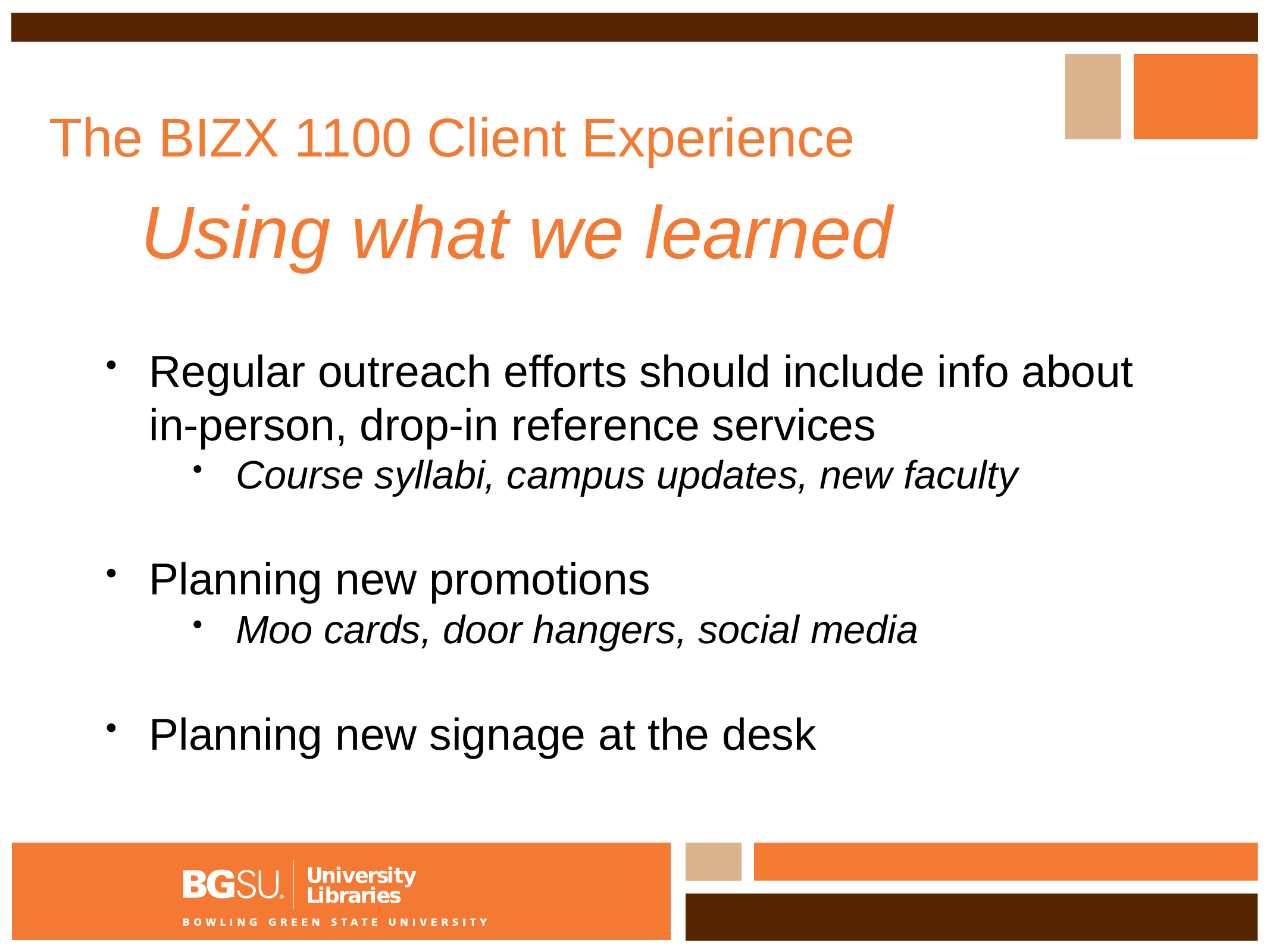

# The BIZX 1100 Client Experience Using what we learned
Regular outreach efforts should include info about in-person, drop-in reference services
Course syllabi, campus updates, new faculty

Planning new promotions
Moo cards, door hangers, social media

Planning new signage at the desk